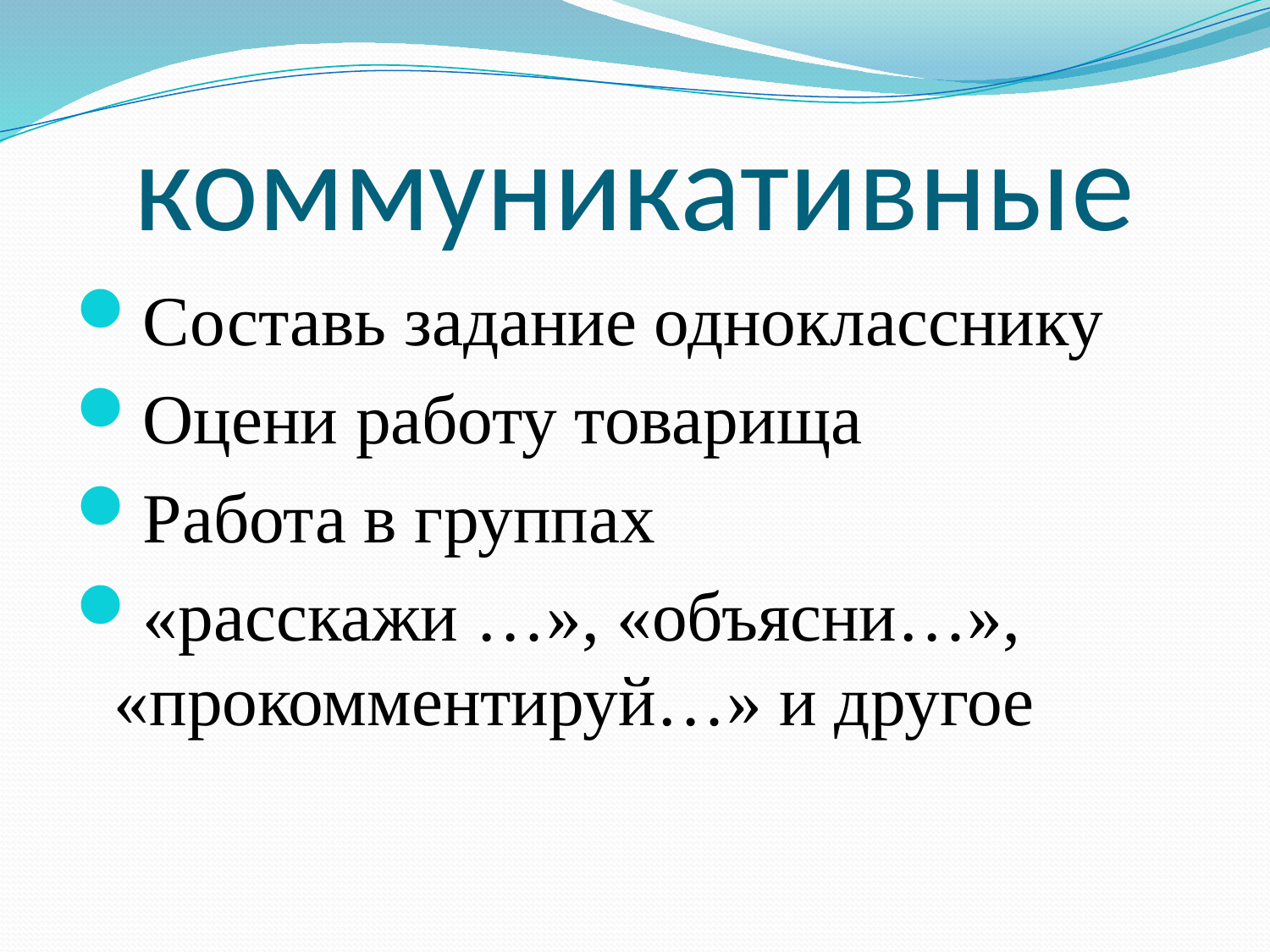

# коммуникативные
Составь задание однокласснику
Оцени работу товарища
Работа в группах
«расскажи …», «объясни…», «прокомментируй…» и другое